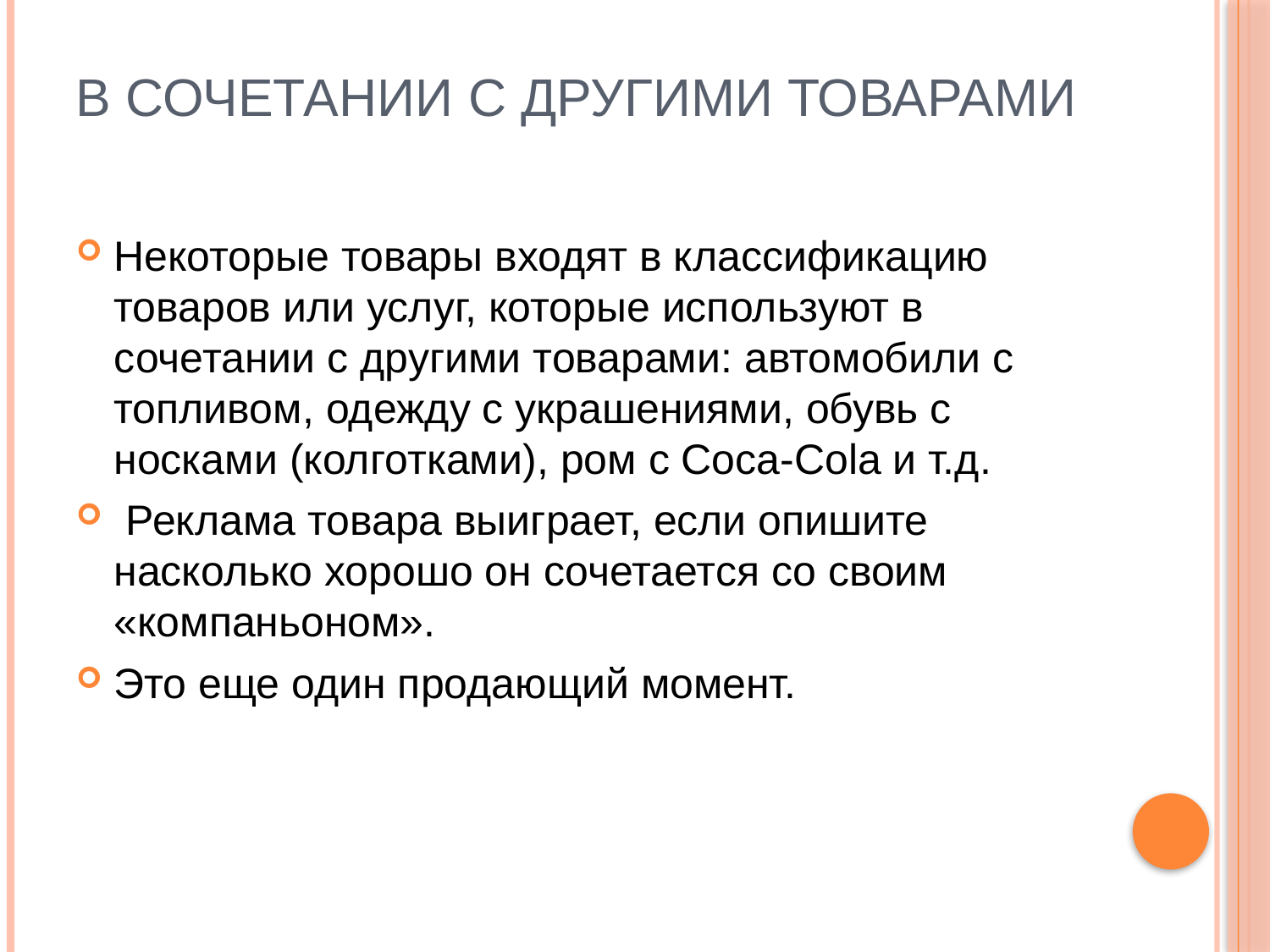

# В сочетании с другими товарами
Некоторые товары входят в классификацию товаров или услуг, которые используют в сочетании с другими товарами: автомобили с топливом, одежду с украшениями, обувь с носками (колготками), ром с Coca-Cola и т.д.
 Реклама товара выиграет, если опишите насколько хорошо он сочетается со своим «компаньоном».
Это еще один продающий момент.